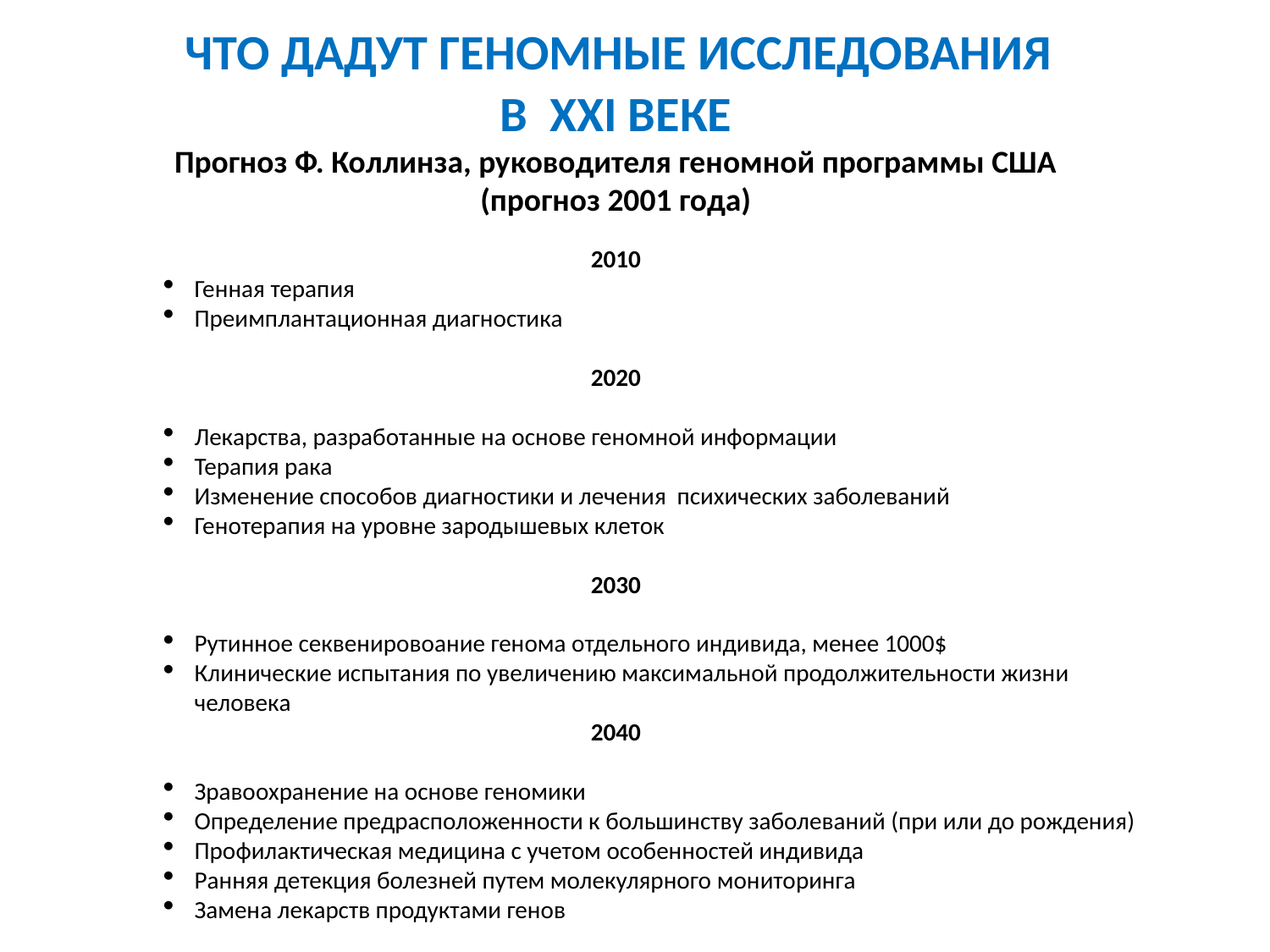

ЧТО ДАДУТ ГЕНОМНЫЕ ИССЛЕДОВАНИЯ
В  XXI ВЕКЕ
Прогноз Ф. Коллинза, руководителя геномной программы США
(прогноз 2001 года)

2010
Генная терапия
Преимплантационная диагностика

2020

Лекарства, разработанные на основе геномной информации
Терапия рака
Изменение способов диагностики и лечения  психических заболеваний
Генотерапия на уровне зародышевых клеток

2030

Рутинное секвенировоание генома отдельного индивида, менее 1000$
Клинические испытания по увеличению максимальной продолжительности жизни человека
2040

Зравоохранение на основе геномики
Определение предрасположенности к большинству заболеваний (при или до рождения)
Профилактическая медицина с учетом особенностей индивида
Ранняя детекция болезней путем молекулярного мониторинга
Замена лекарств продуктами генов